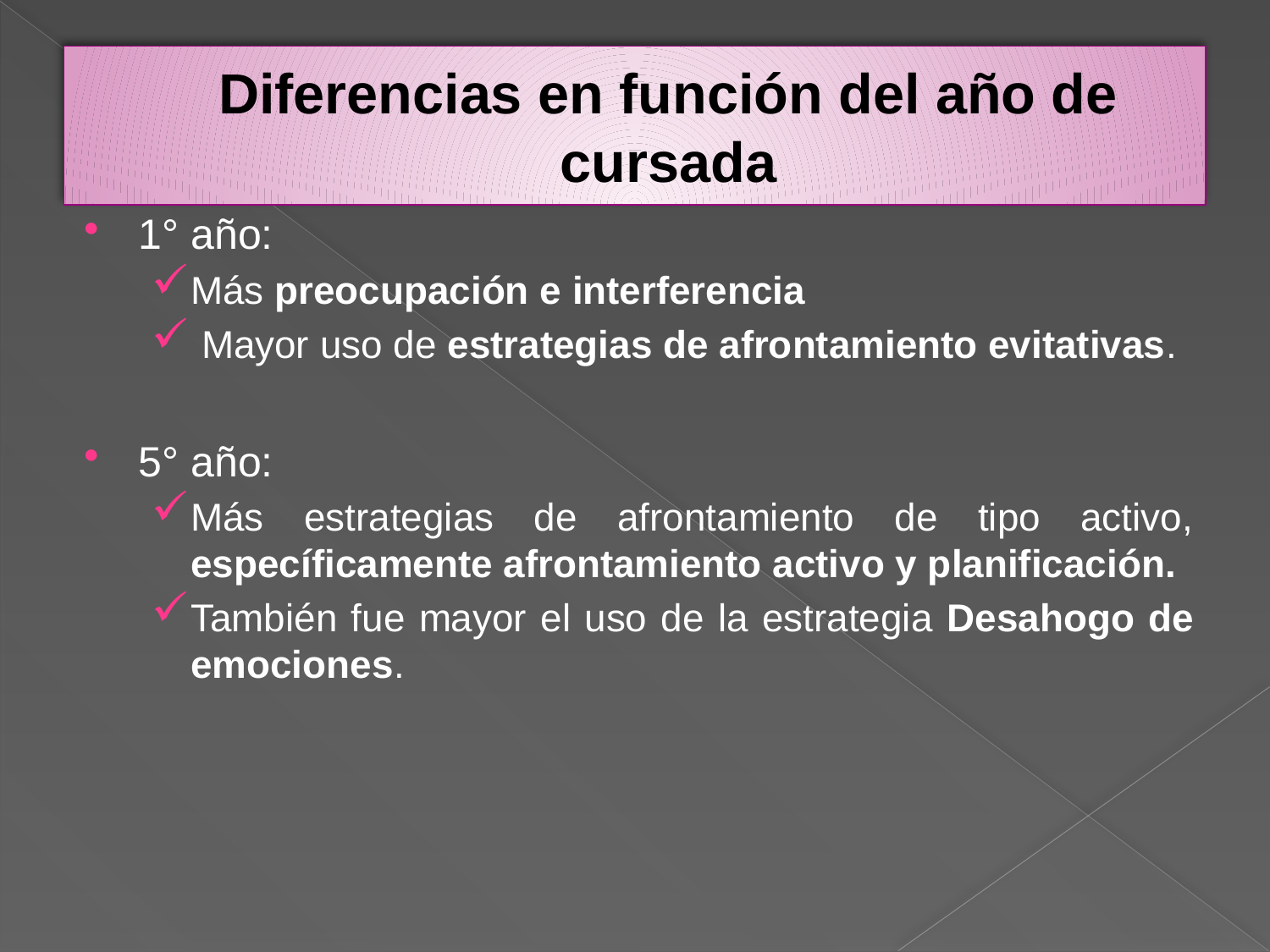

# Diferencias en función del año de cursada
1° año:
Más preocupación e interferencia
 Mayor uso de estrategias de afrontamiento evitativas.

5° año:
Más estrategias de afrontamiento de tipo activo, específicamente afrontamiento activo y planificación.
También fue mayor el uso de la estrategia Desahogo de emociones.